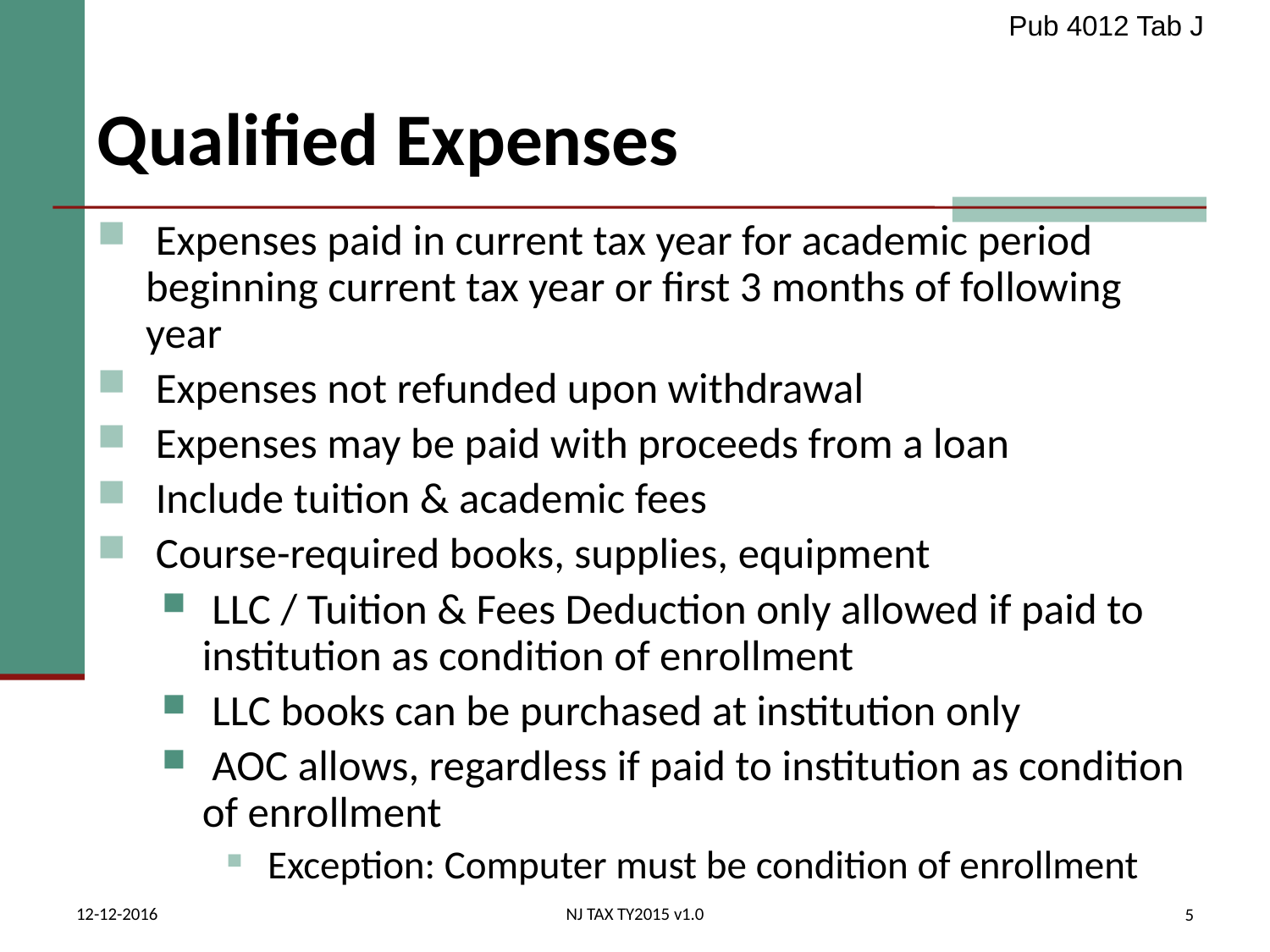

Pub 4012 Tab J
# Qualified Expenses
 Expenses paid in current tax year for academic period beginning current tax year or first 3 months of following year
 Expenses not refunded upon withdrawal
 Expenses may be paid with proceeds from a loan
 Include tuition & academic fees
 Course-required books, supplies, equipment
 LLC / Tuition & Fees Deduction only allowed if paid to institution as condition of enrollment
 LLC books can be purchased at institution only
 AOC allows, regardless if paid to institution as condition of enrollment
 Exception: Computer must be condition of enrollment

12-12-2016
NJ TAX TY2015 v1.0
5